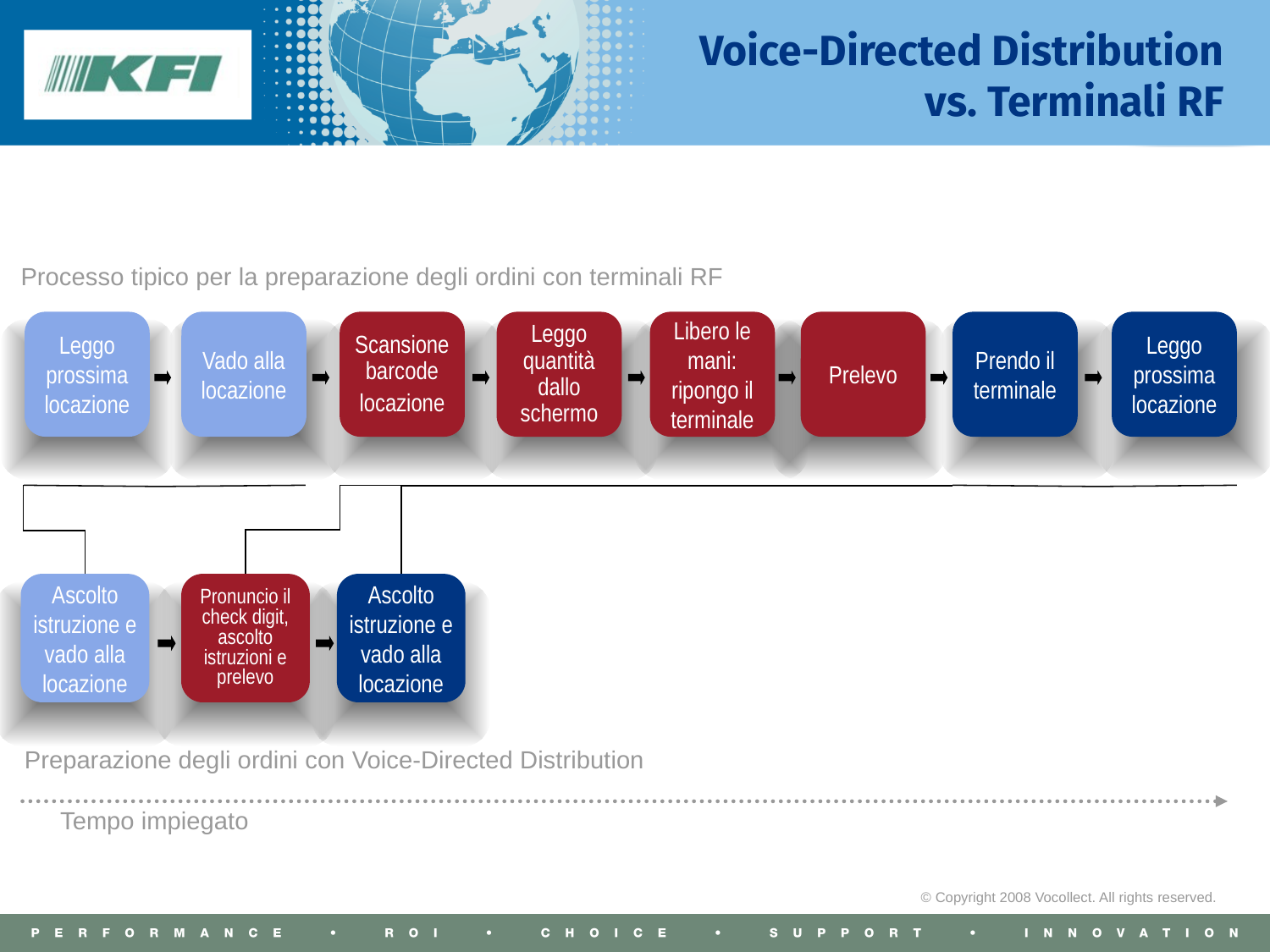

# Voice-Directed Distribution vs. Terminali RF
Processo tipico per la preparazione degli ordini con terminali RF
Leggo prossima locazione
Vado alla locazione
Scansione barcode
locazione
Leggo quantità dallo schermo
Libero le mani: ripongo il terminale
Prelevo
Prendo il terminale
Leggo prossima locazione

Ascolto istruzione e vado alla locazione

Pronuncio il check digit, ascolto istruzioni e prelevo

Ascolto istruzione e vado alla locazione

Preparazione degli ordini con Voice-Directed Distribution
Tempo impiegato

© Copyright 2008 Vocollect. All rights reserved.